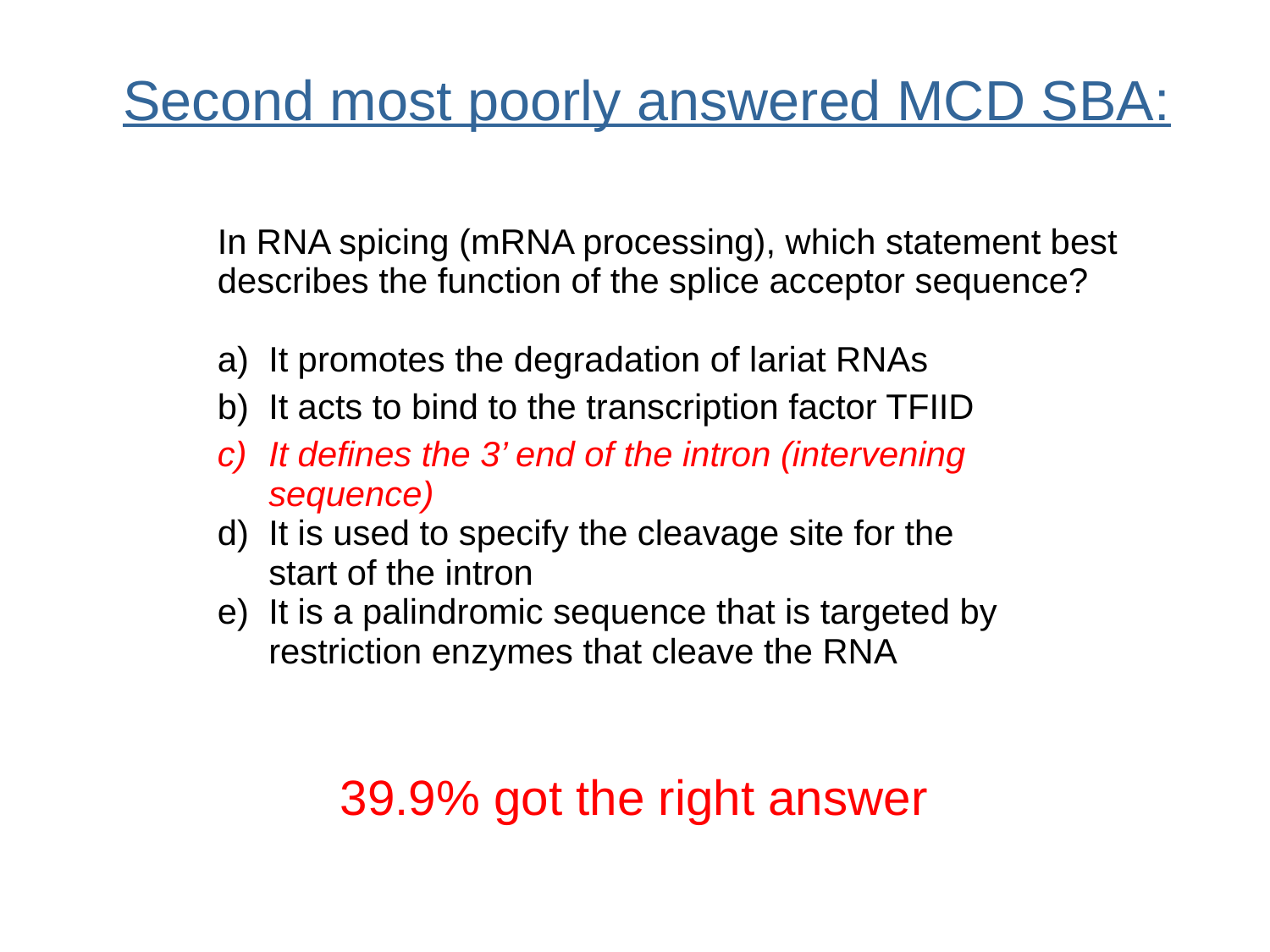

Second most poorly answered MCD SBA:
|  | In RNA spicing (mRNA processing), which statement best describes the function of the splice acceptor sequence? |  |  |
| --- | --- | --- | --- |
|  | a) | It promotes the degradation of lariat RNAs |  |
|  | b) | It acts to bind to the transcription factor TFIID |  |
|  | c) | It defines the 3’ end of the intron (intervening sequence) |  |
|  | d) | It is used to specify the cleavage site for the start of the intron |  |
|  | e) | It is a palindromic sequence that is targeted by restriction enzymes that cleave the RNA |  |
39.9% got the right answer